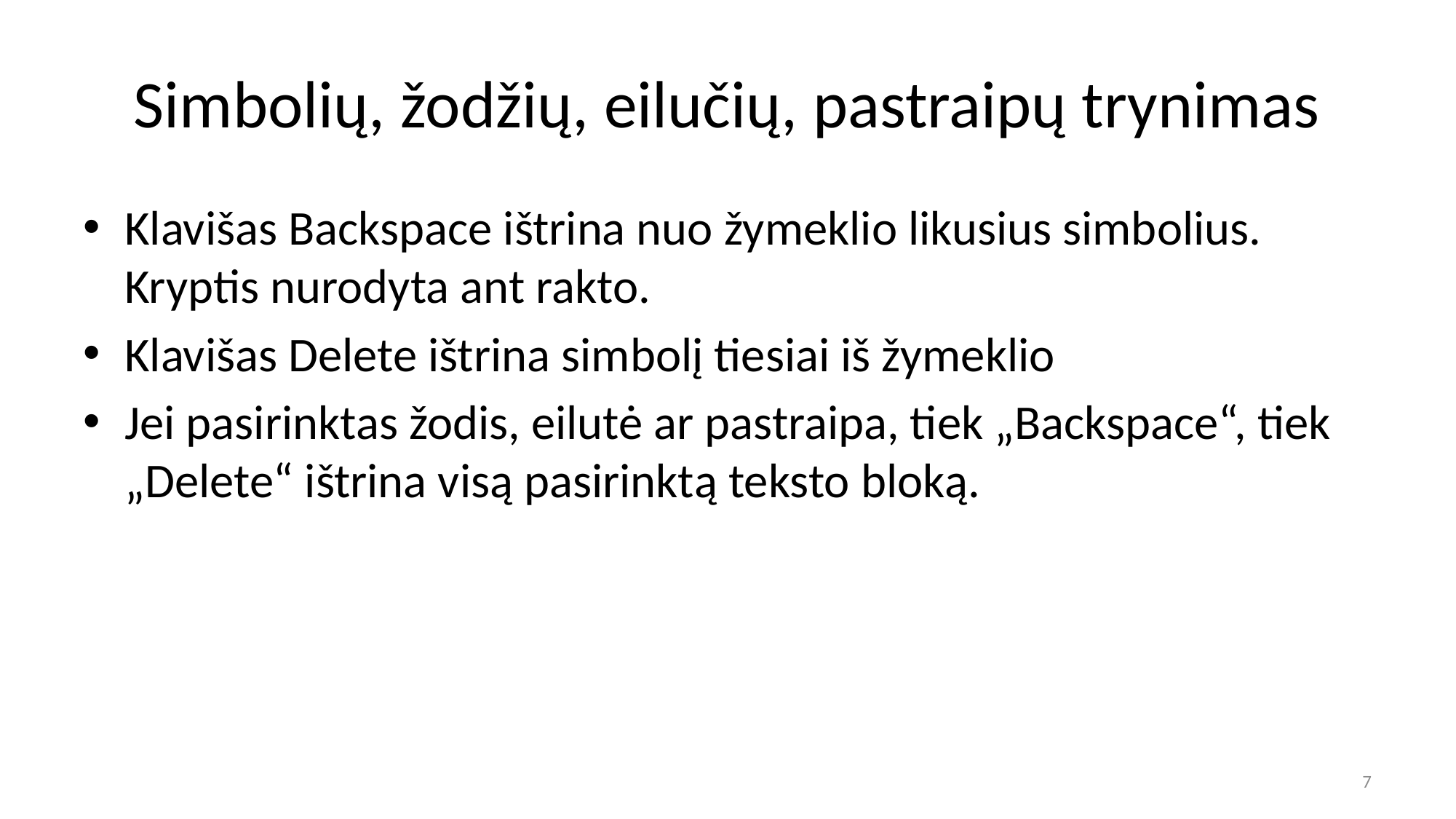

# Simbolių, žodžių, eilučių, pastraipų trynimas
Klavišas Backspace ištrina nuo žymeklio likusius simbolius. Kryptis nurodyta ant rakto.
Klavišas Delete ištrina simbolį tiesiai iš žymeklio
Jei pasirinktas žodis, eilutė ar pastraipa, tiek „Backspace“, tiek „Delete“ ištrina visą pasirinktą teksto bloką.

7